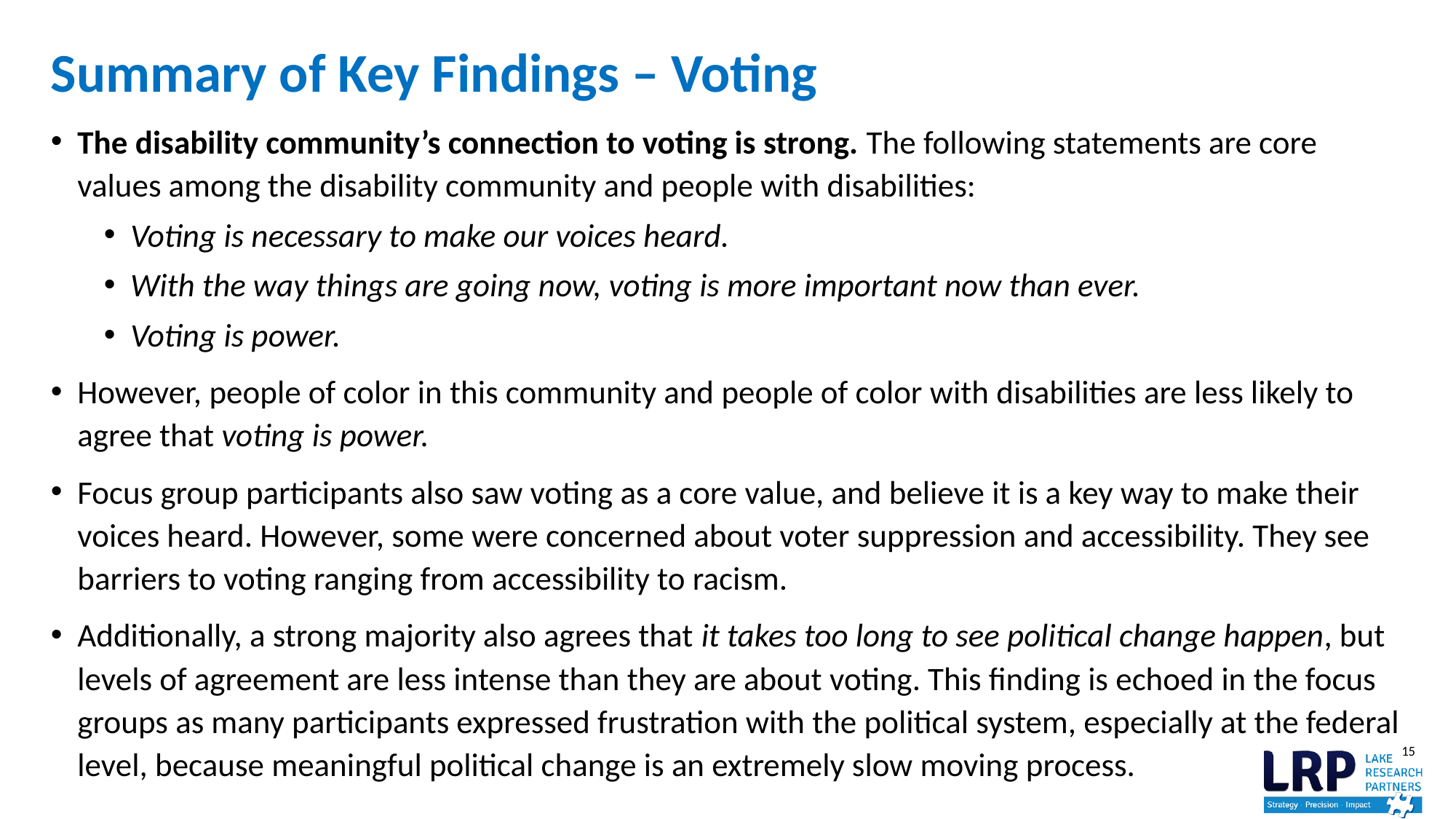

# Summary of Key Findings – Voting
The disability community’s connection to voting is strong. The following statements are core values among the disability community and people with disabilities:
Voting is necessary to make our voices heard.
With the way things are going now, voting is more important now than ever.
Voting is power.
However, people of color in this community and people of color with disabilities are less likely to agree that voting is power.
Focus group participants also saw voting as a core value, and believe it is a key way to make their voices heard. However, some were concerned about voter suppression and accessibility. They see barriers to voting ranging from accessibility to racism.
Additionally, a strong majority also agrees that it takes too long to see political change happen, but levels of agreement are less intense than they are about voting. This finding is echoed in the focus groups as many participants expressed frustration with the political system, especially at the federal level, because meaningful political change is an extremely slow moving process.